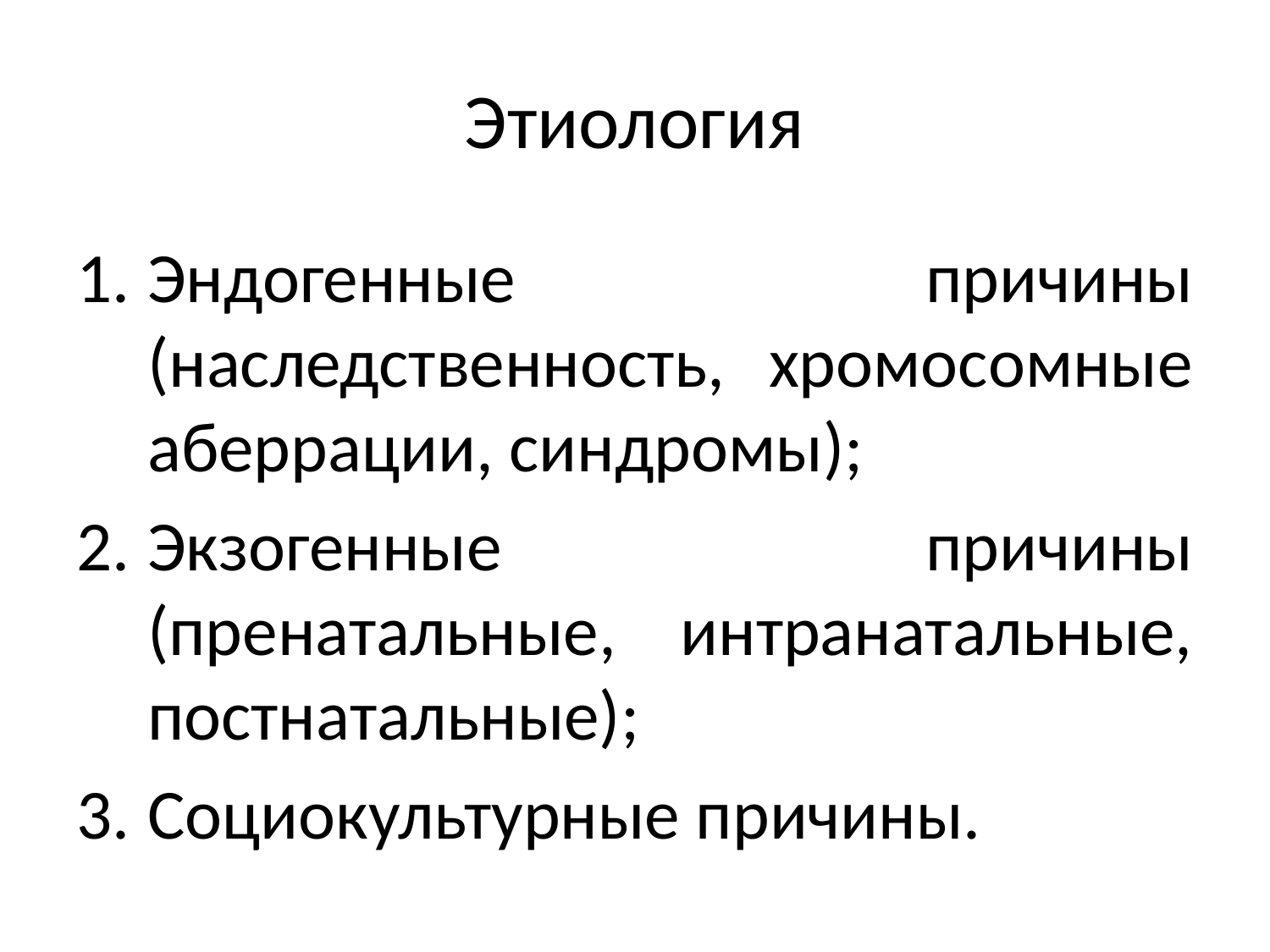

# Этиология
Эндогенные причины (наследственность, хромосомные аберрации, синдромы);
Экзогенные причины (пренатальные, интранатальные, постнатальные);
Социокультурные причины.